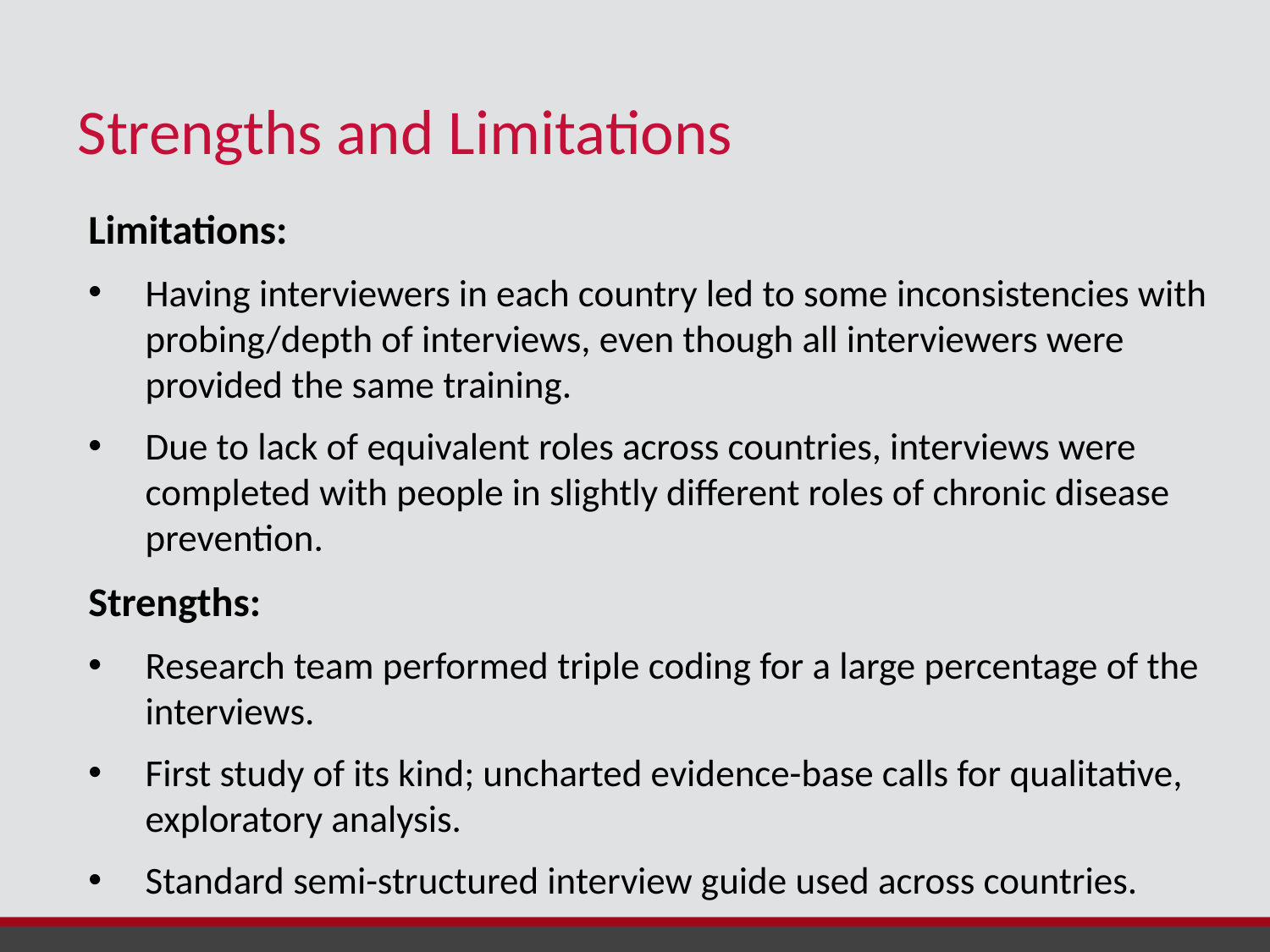

# Strengths and Limitations
Limitations:
Having interviewers in each country led to some inconsistencies with probing/depth of interviews, even though all interviewers were provided the same training.
Due to lack of equivalent roles across countries, interviews were completed with people in slightly different roles of chronic disease prevention.
Strengths:
Research team performed triple coding for a large percentage of the interviews.
First study of its kind; uncharted evidence-base calls for qualitative, exploratory analysis.
Standard semi-structured interview guide used across countries.